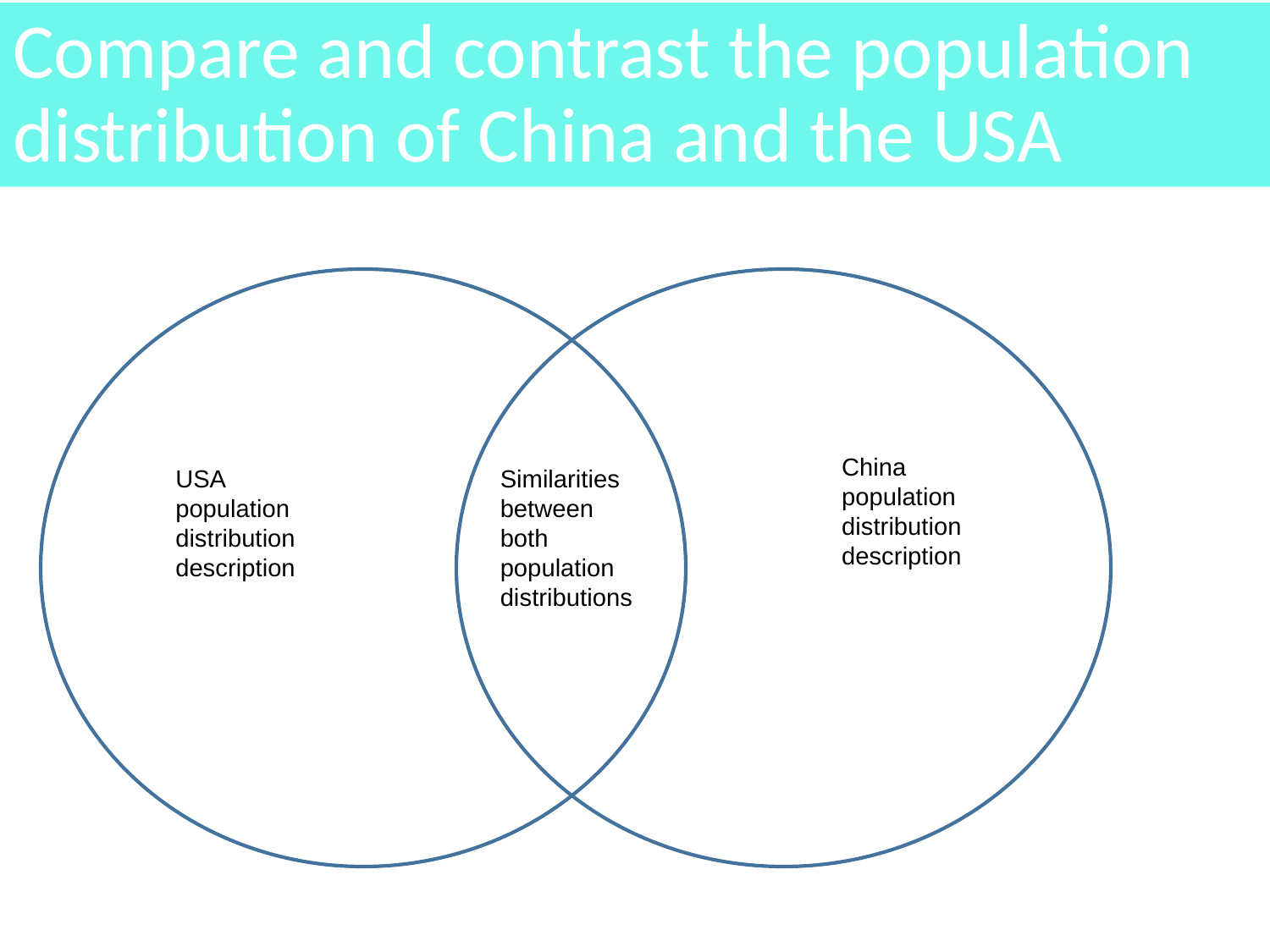

Compare and contrast the population distribution of China and the USA

China  population distribution description
USA population distribution description
Similarities between both population distributions